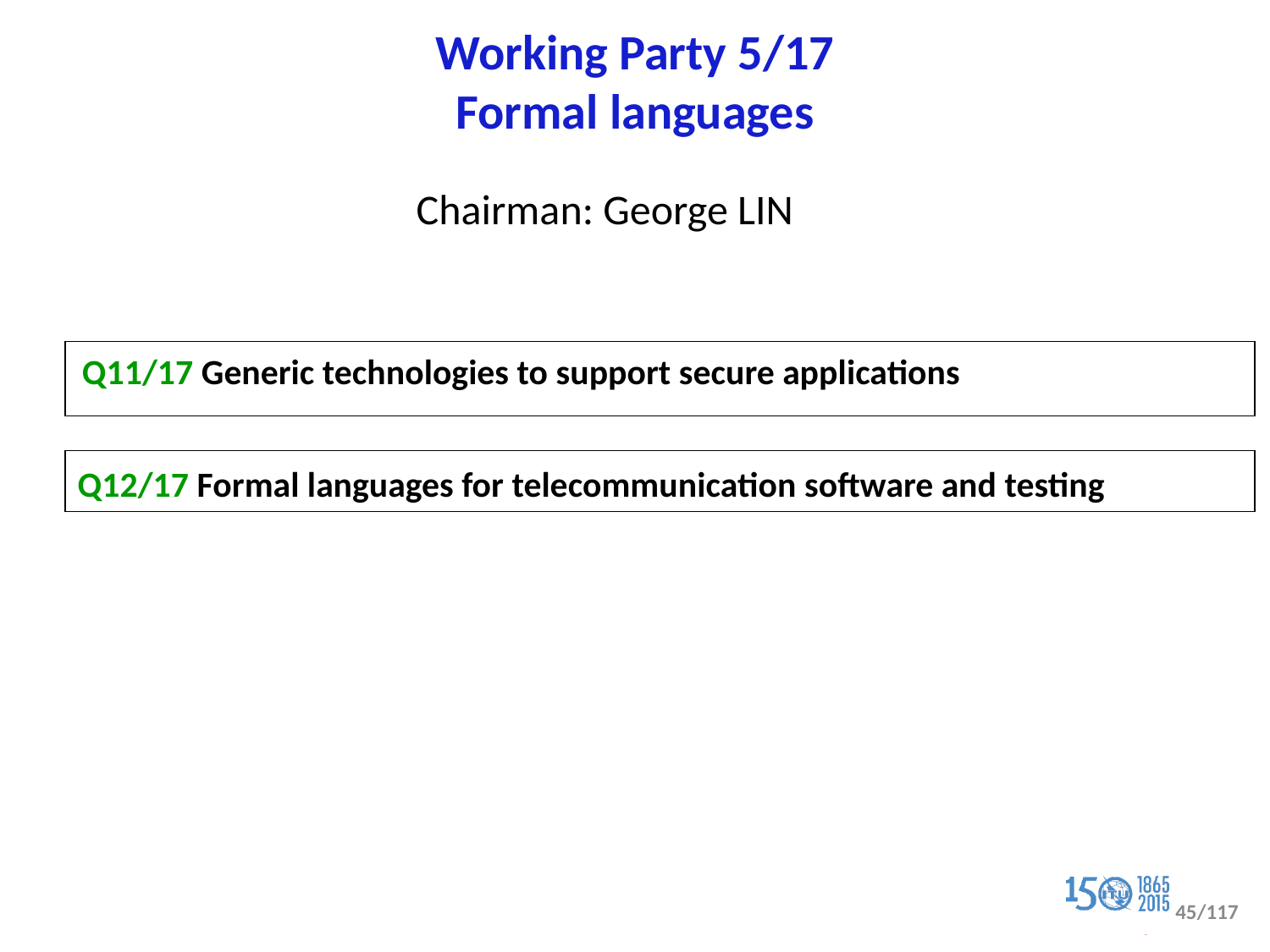

# Working Party 5/17 Formal languages
Chairman: George LIN

Q11/17 Generic technologies to support secure applications

Q12/17 Formal languages for telecommunication software and testing
45/117